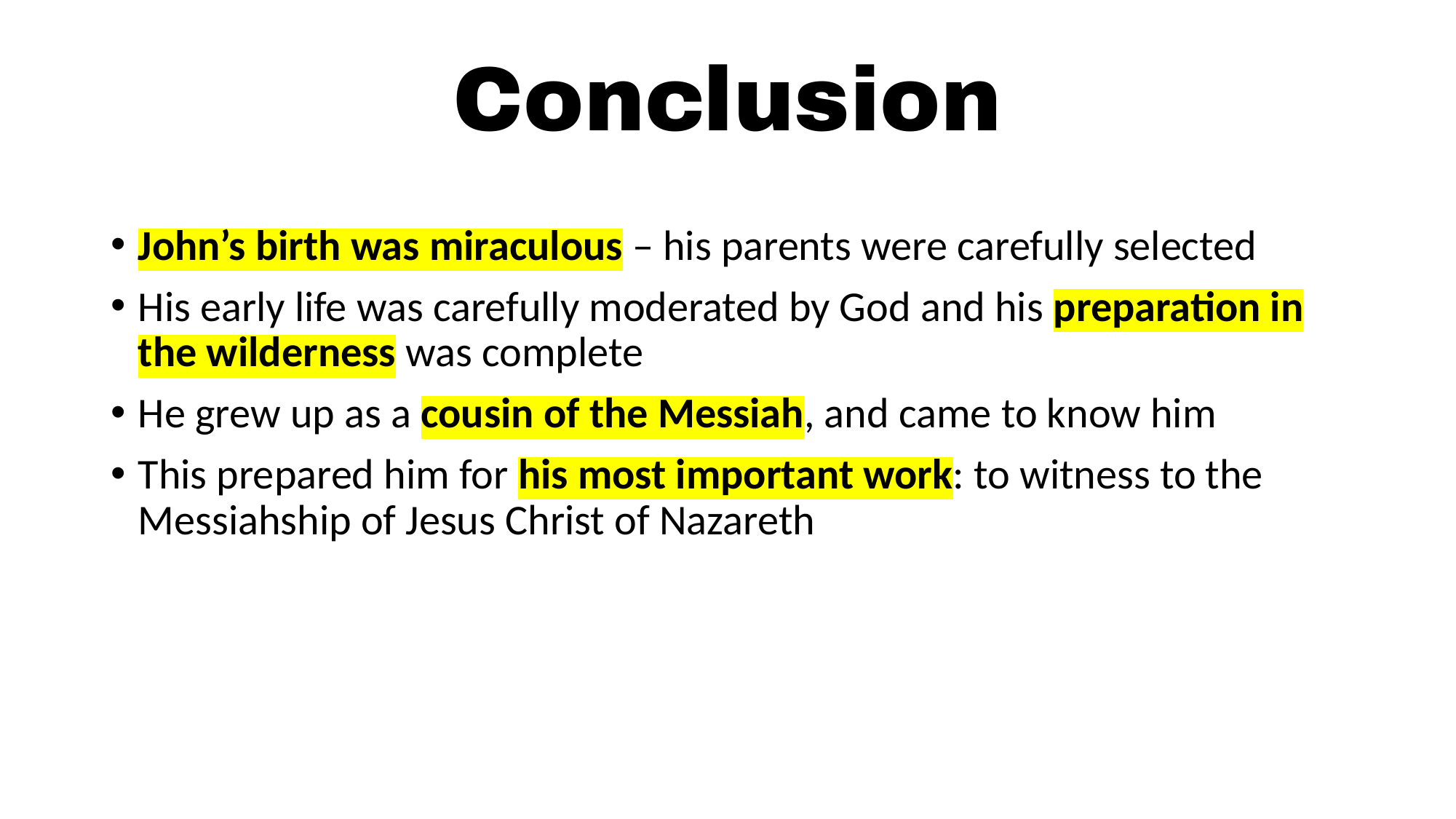

# Conclusion
John’s birth was miraculous – his parents were carefully selected
His early life was carefully moderated by God and his preparation in the wilderness was complete
He grew up as a cousin of the Messiah, and came to know him
This prepared him for his most important work: to witness to the Messiahship of Jesus Christ of Nazareth